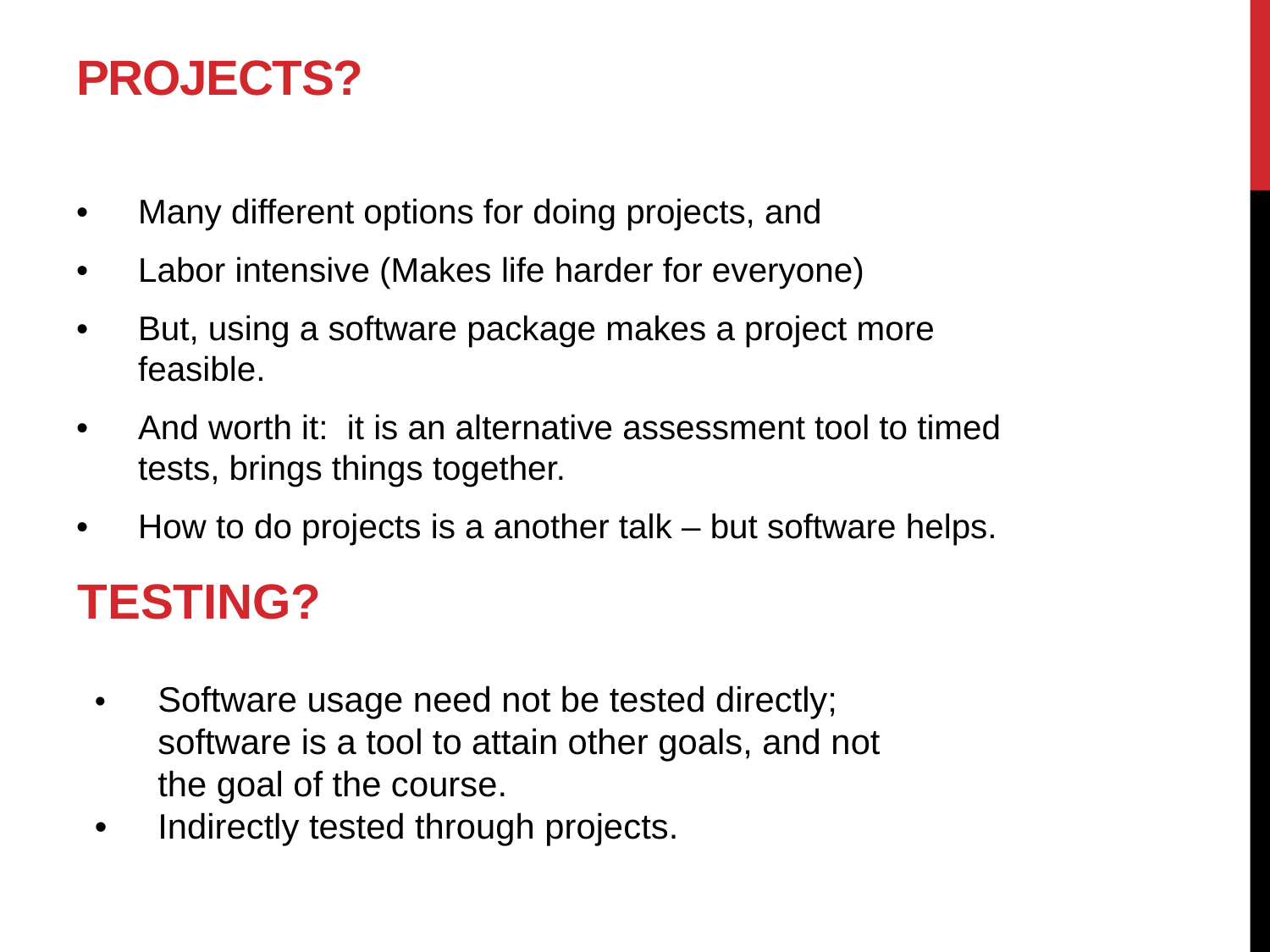

# Projects?

•	Many different options for doing projects, and
•	Labor intensive (Makes life harder for everyone)
•	But, using a software package makes a project more feasible.
•	And worth it:  it is an alternative assessment tool to timed tests, brings things together.
•	How to do projects is a another talk – but software helps.
TESTING?
•	Software usage need not be tested directly; software is a tool to attain other goals, and not the goal of the course.
•	Indirectly tested through projects.